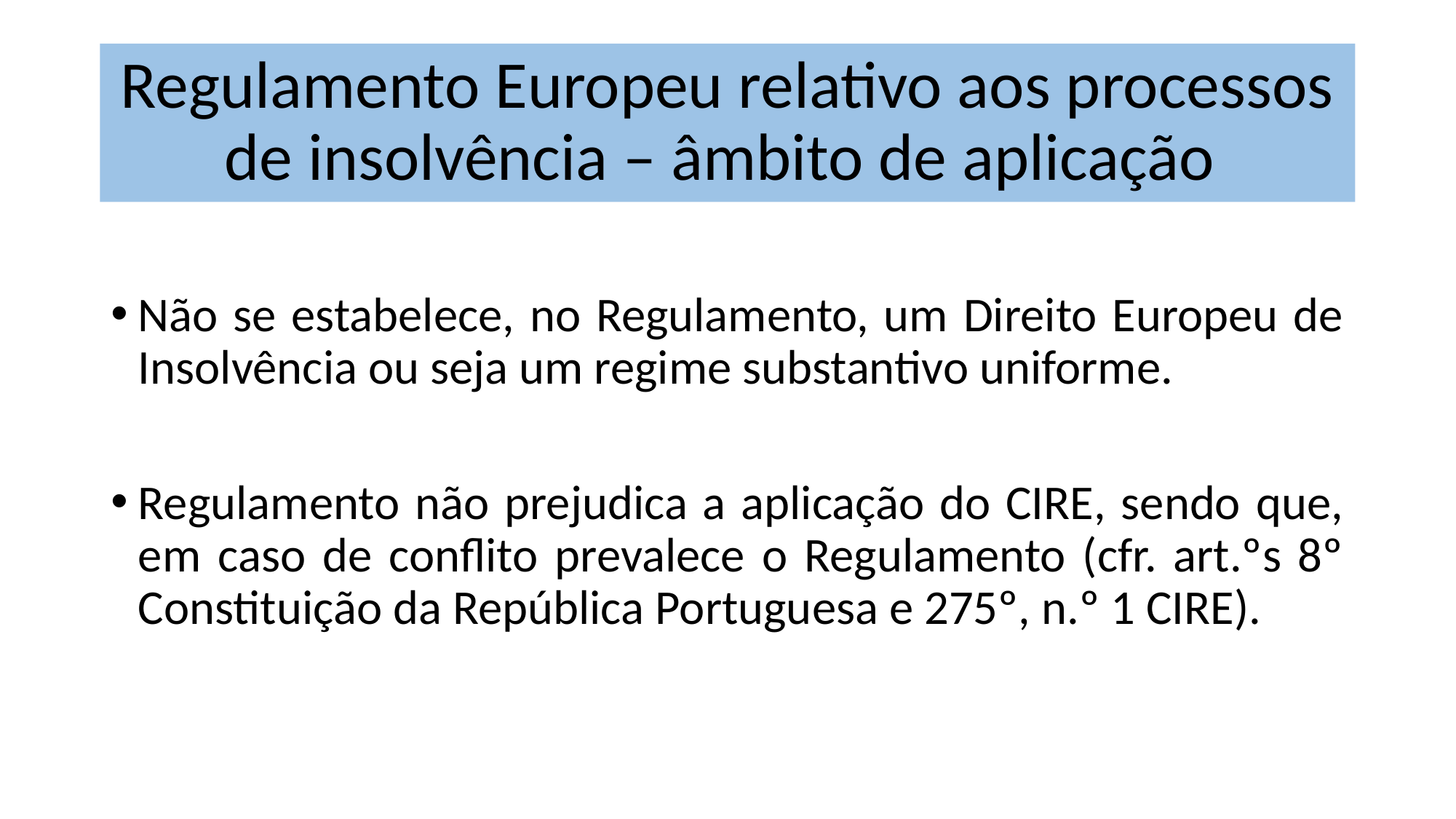

# Regulamento Europeu relativo aos processos de insolvência – âmbito de aplicação

Não se estabelece, no Regulamento, um Direito Europeu de Insolvência ou seja um regime substantivo uniforme.

Regulamento não prejudica a aplicação do CIRE, sendo que, em caso de conflito prevalece o Regulamento (cfr. art.ºs 8º Constituição da República Portuguesa e 275º, n.º 1 CIRE).